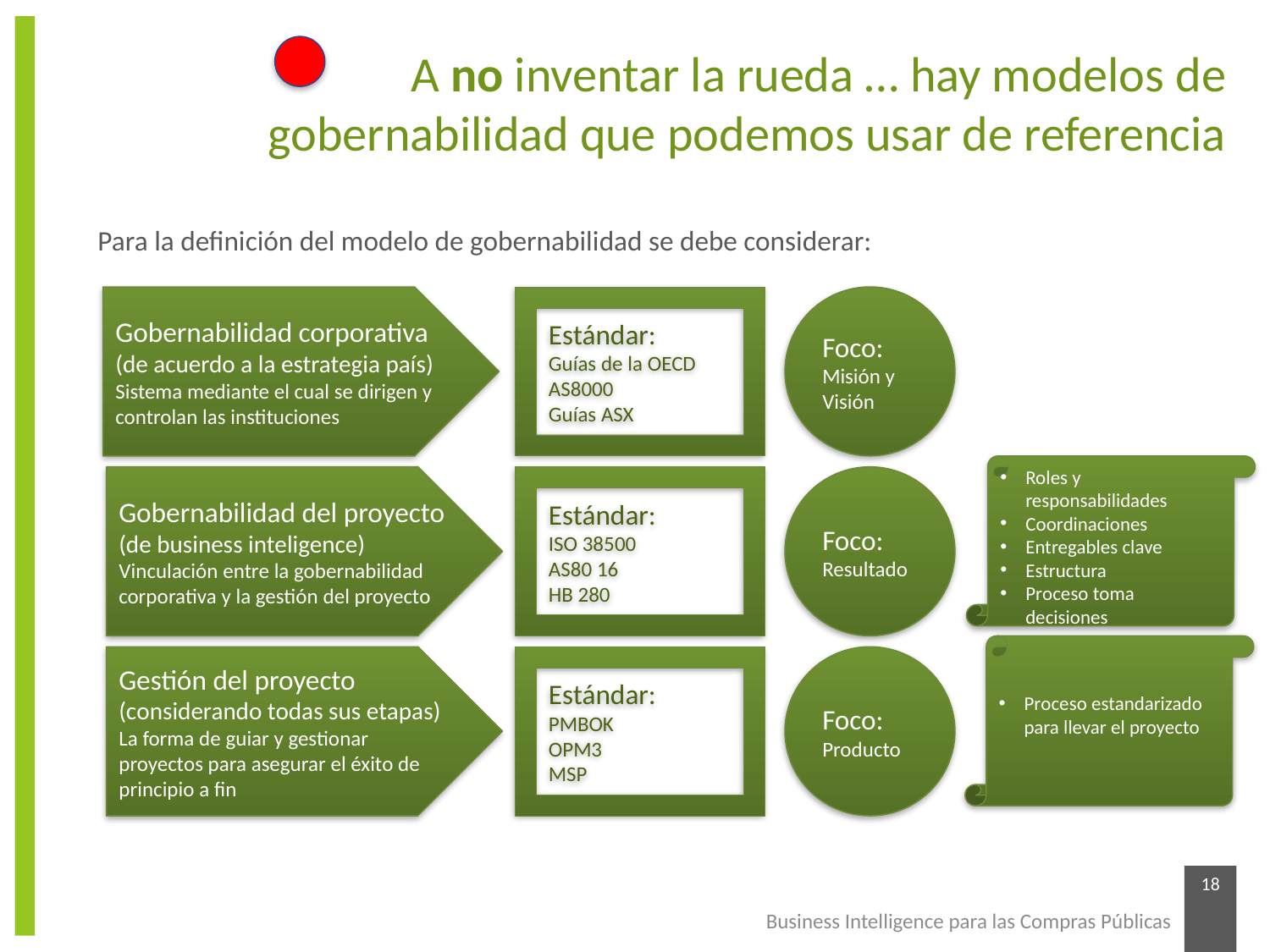

A no inventar la rueda … hay modelos de gobernabilidad que podemos usar de referencia

Para la definición del modelo de gobernabilidad se debe considerar:
Gobernabilidad corporativa (de acuerdo a la estrategia país)
Sistema mediante el cual se dirigen y controlan las instituciones
Estándar:
Guías de la OECD
AS8000
Guías ASX
Foco:
Misión y Visión

Roles y responsabilidades
Coordinaciones
Entregables clave
Estructura
Proceso toma decisiones
Gobernabilidad del proyecto (de business inteligence)
Vinculación entre la gobernabilidad corporativa y la gestión del proyecto
Estándar:
ISO 38500
AS80 16
HB 280
Foco:
Resultado
Proceso estandarizado para llevar el proyecto

Gestión del proyecto (considerando todas sus etapas)
La forma de guiar y gestionar proyectos para asegurar el éxito de principio a fin
Estándar:
PMBOK
OPM3
MSP
Foco:
Producto
18
Business Intelligence para las Compras Públicas